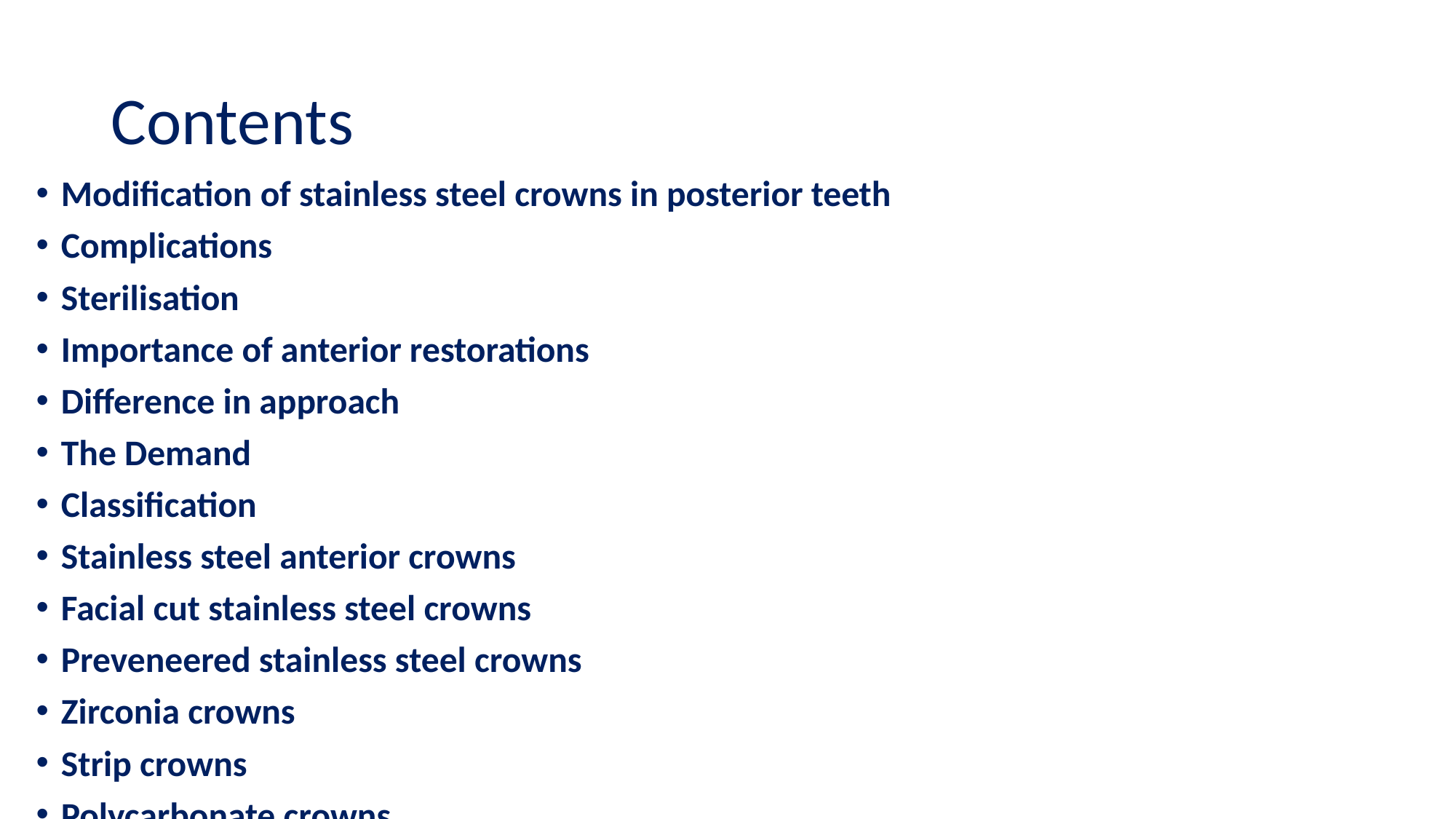

# Contents
Modification of stainless steel crowns in posterior teeth
Complications
Sterilisation
Importance of anterior restorations
Difference in approach
The Demand
Classification
Stainless steel anterior crowns
Facial cut stainless steel crowns
Preveneered stainless steel crowns
Zirconia crowns
Strip crowns
Polycarbonate crowns